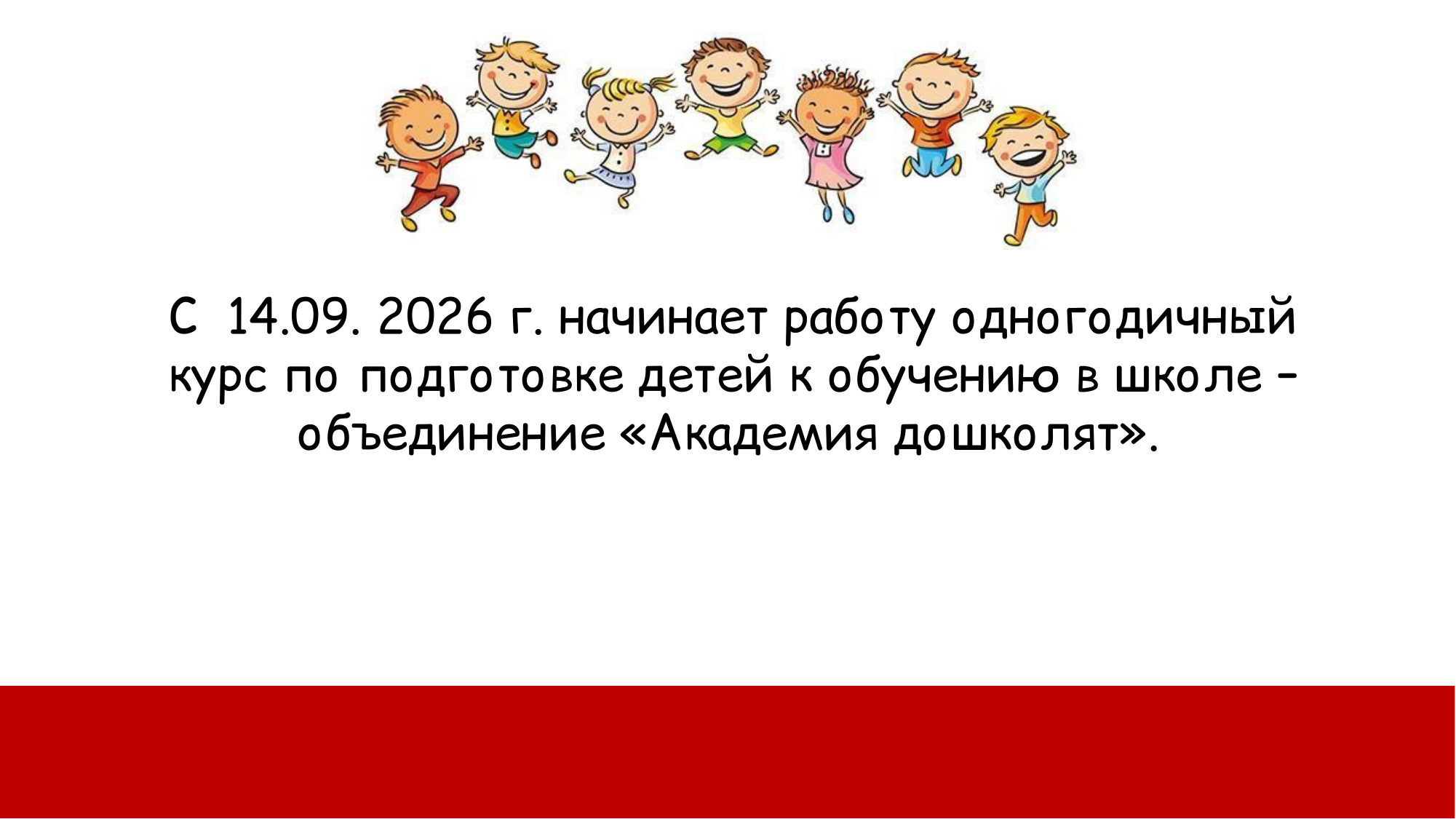

С  14.09. 2026 г. начинает работу одногодичный курс по подготовке детей к обучению в школе – объединение «Академия дошколят».